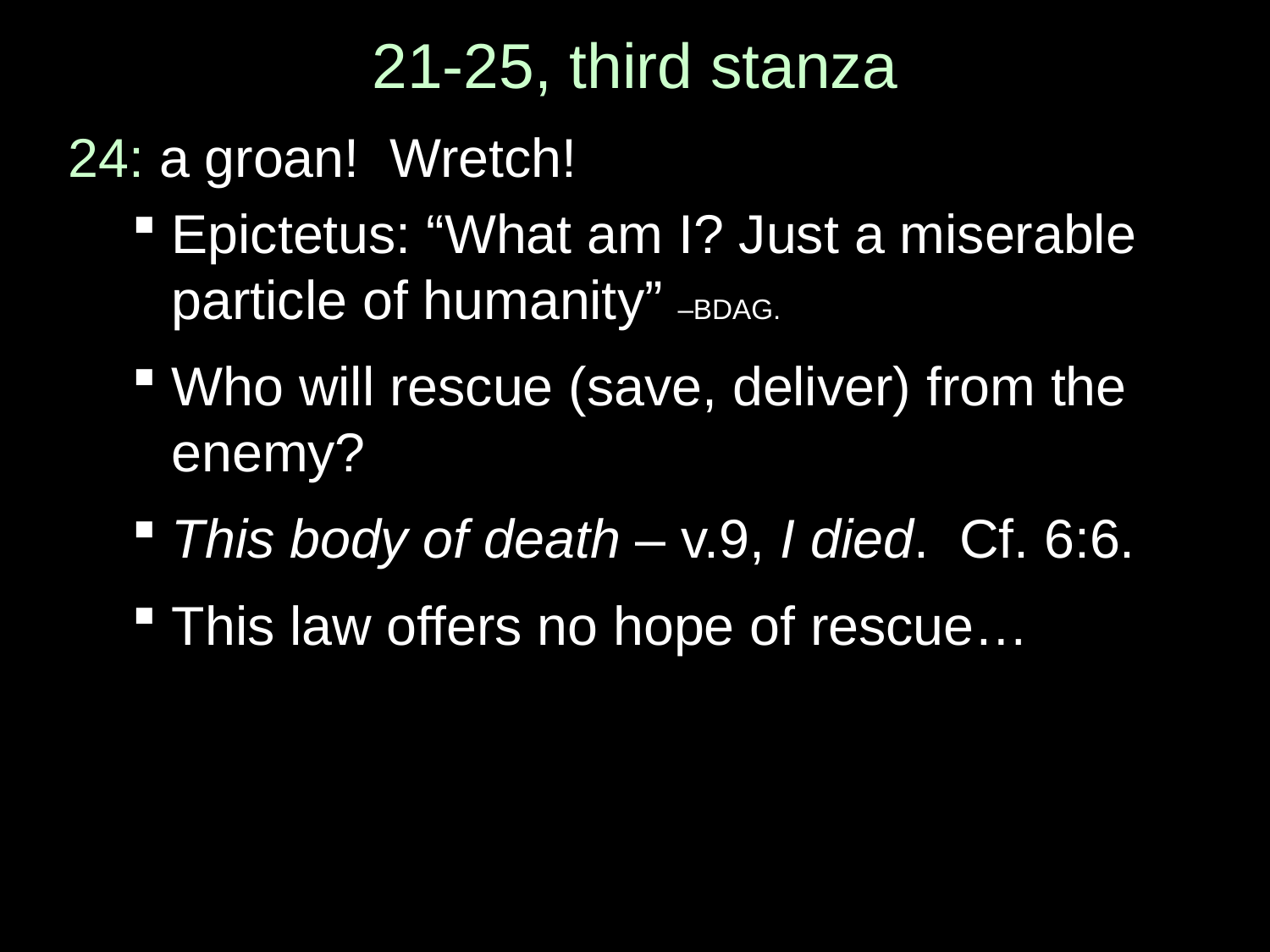

# 21-25, third stanza
24: a groan!  Wretch!
Epictetus: “What am I? Just a miserable particle of humanity” –BDAG.
Who will rescue (save, deliver) from the enemy?
This body of death – v.9, I died.  Cf. 6:6.
This law offers no hope of rescue…